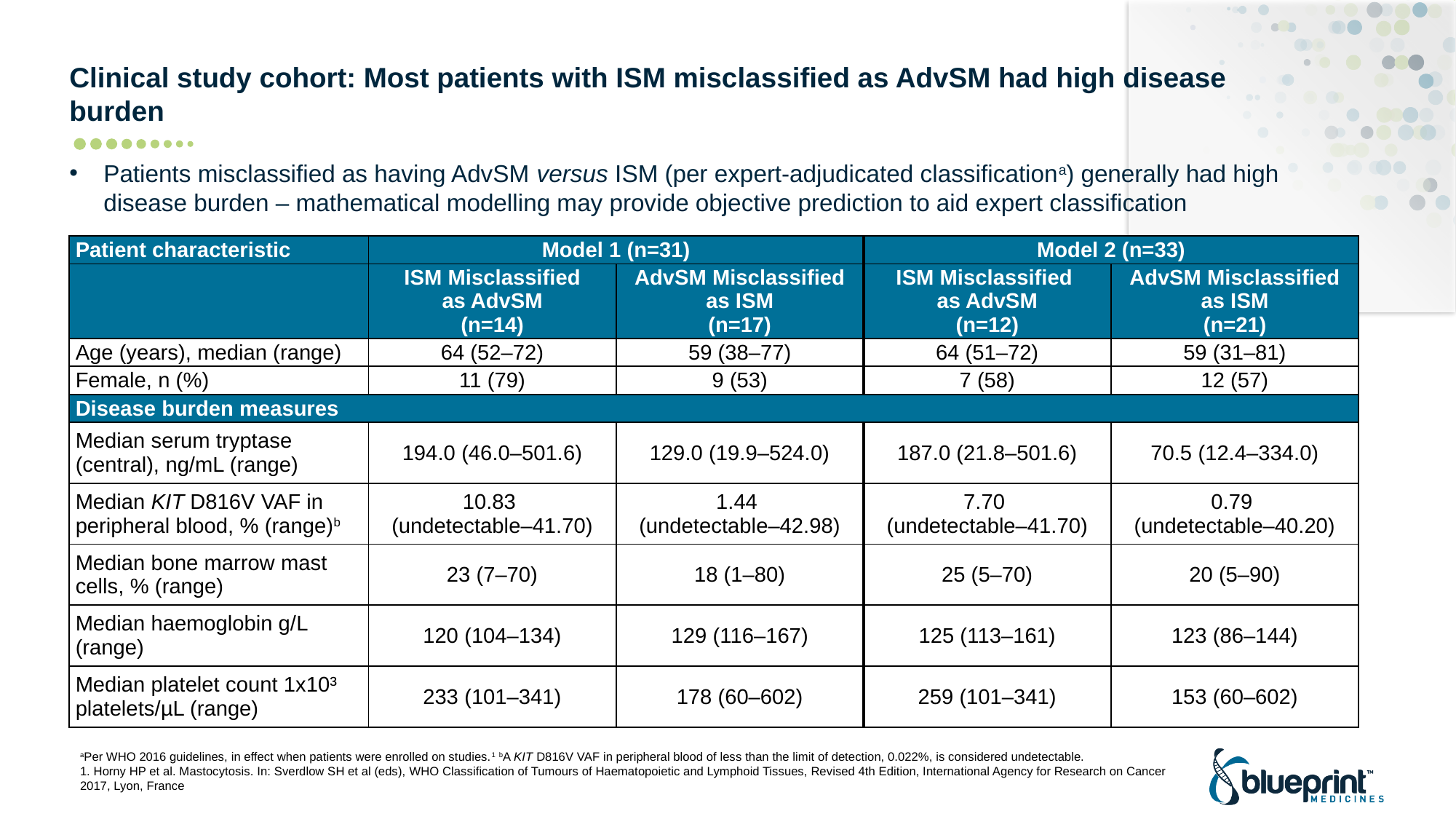

# Clinical study cohort: Most patients with ISM misclassified as AdvSM had high disease burden
Patients misclassified as having AdvSM versus ISM (per expert-adjudicated classificationa) generally had high disease burden – mathematical modelling may provide objective prediction to aid expert classification
| Patient characteristic | Model 1 (n=31) |  | Model 2 (n=33) |  |
| --- | --- | --- | --- | --- |
|  | ISM Misclassified as AdvSM (n=14) | AdvSM Misclassified as ISM (n=17) | ISM Misclassified as AdvSM (n=12) | AdvSM Misclassified as ISM (n=21) |
| Age (years), median (range) | 64 (52–72) | 59 (38–77) | 64 (51–72) | 59 (31–81) |
| Female, n (%) | 11 (79) | 9 (53) | 7 (58) | 12 (57) |
| Disease burden measures |  |  |  |  |
| Median serum tryptase (central), ng/mL (range) | 194.0 (46.0–501.6) | 129.0 (19.9–524.0) | 187.0 (21.8–501.6) | 70.5 (12.4–334.0) |
| Median KIT D816V VAF in peripheral blood, % (range)b | 10.83 (undetectable–41.70) | 1.44 (undetectable–42.98) | 7.70 (undetectable–41.70) | 0.79 (undetectable–40.20) |
| Median bone marrow mast cells, % (range) | 23 (7–70) | 18 (1–80) | 25 (5–70) | 20 (5–90) |
| Median haemoglobin g/L (range) | 120 (104–134) | 129 (116–167) | 125 (113–161) | 123 (86–144) |
| Median platelet count 1x10³ platelets/µL (range) | 233 (101–341) | 178 (60–602) | 259 (101–341) | 153 (60–602) |
aPer WHO 2016 guidelines, in effect when patients were enrolled on studies.1 bA KIT D816V VAF in peripheral blood of less than the limit of detection, 0.022%, is considered undetectable.
1. Horny HP et al. Mastocytosis. In: Sverdlow SH et al (eds), WHO Classification of Tumours of Haematopoietic and Lymphoid Tissues, Revised 4th Edition, International Agency for Research on Cancer 2017, Lyon, France